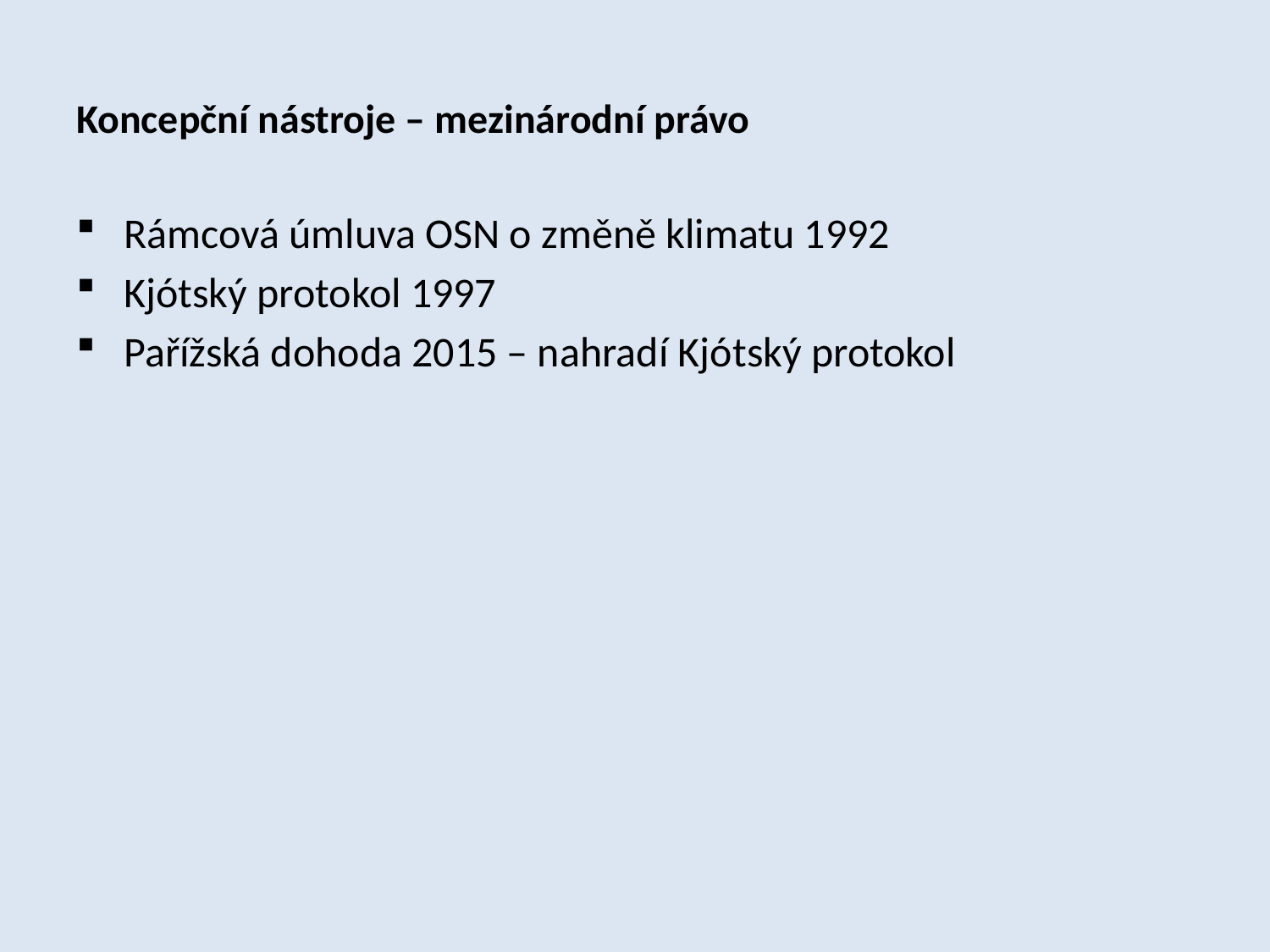

Koncepční nástroje – mezinárodní právo

Rámcová úmluva OSN o změně klimatu 1992
Kjótský protokol 1997
Pařížská dohoda 2015 – nahradí Kjótský protokol